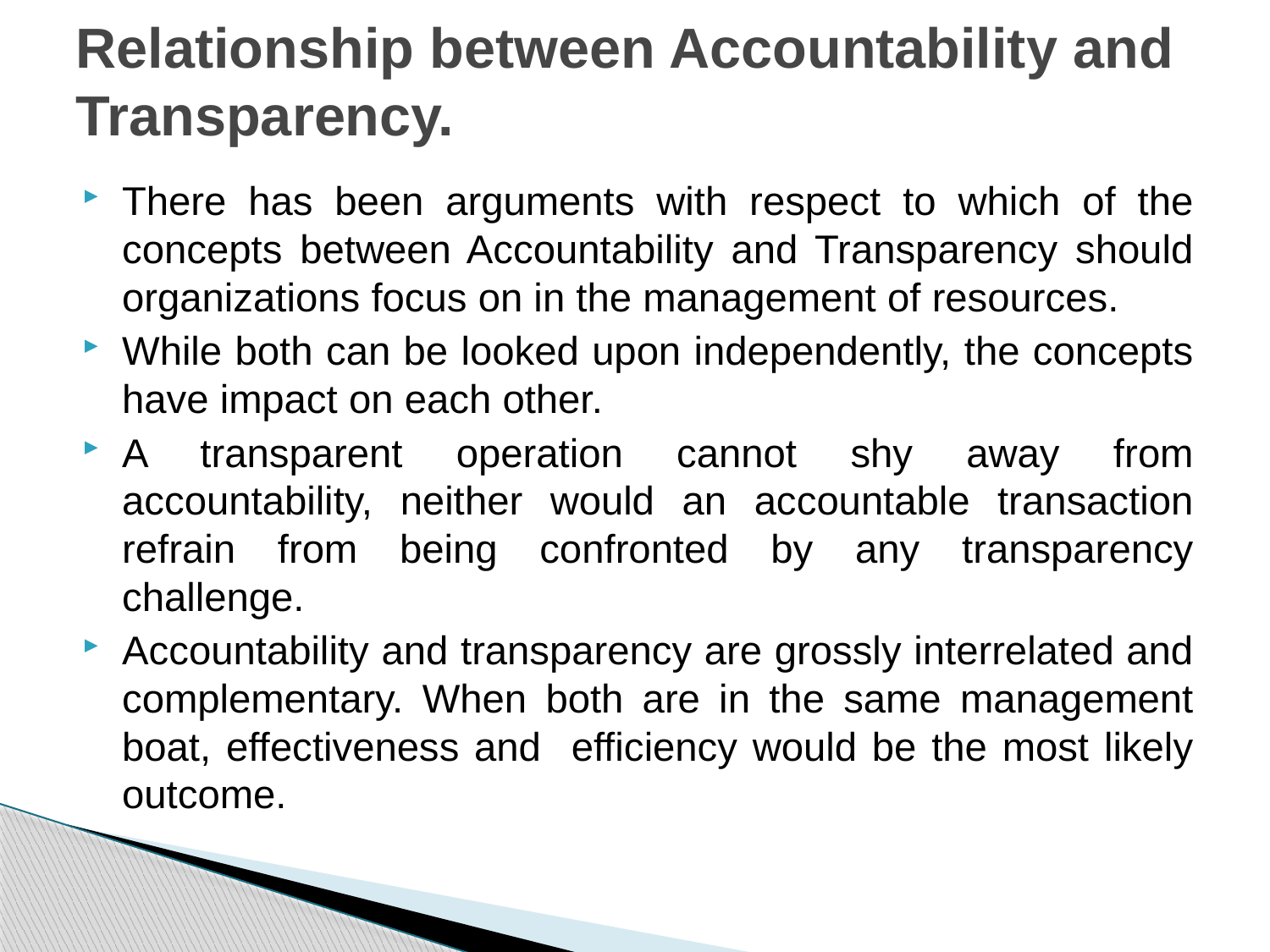

# Relationship between Accountability and Transparency.
There has been arguments with respect to which of the concepts between Accountability and Transparency should organizations focus on in the management of resources.
While both can be looked upon independently, the concepts have impact on each other.
A transparent operation cannot shy away from accountability, neither would an accountable transaction refrain from being confronted by any transparency challenge.
Accountability and transparency are grossly interrelated and complementary. When both are in the same management boat, effectiveness and  efficiency would be the most likely outcome.